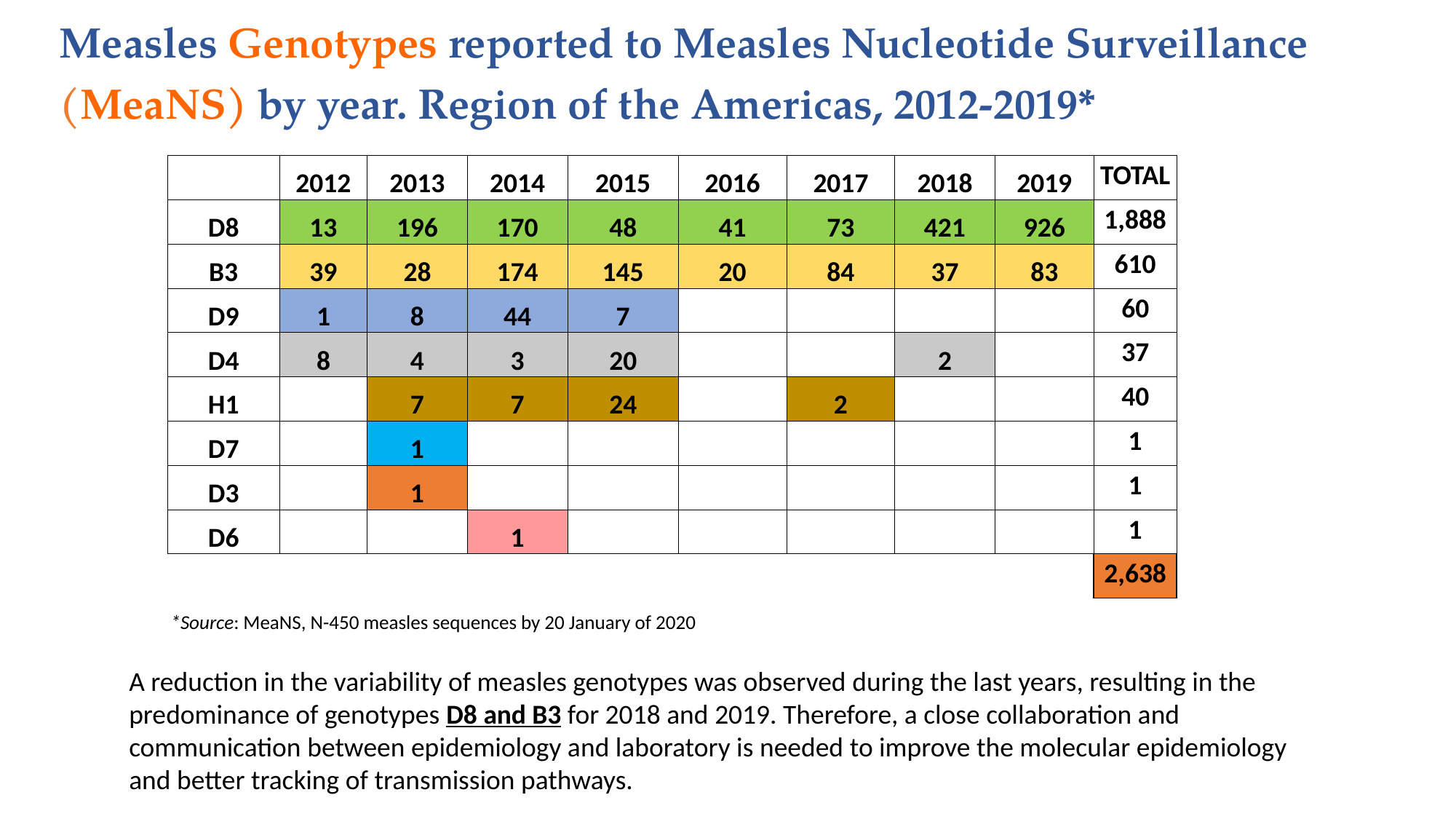

Measles Genotypes reported to Measles Nucleotide Surveillance (MeaNS) by year. Region of the Americas, 2012-2019*
|  | 2012 | 2013 | 2014 | 2015 | 2016 | 2017 | 2018 | 2019 | TOTAL |
| --- | --- | --- | --- | --- | --- | --- | --- | --- | --- |
| D8 | 13 | 196 | 170 | 48 | 41 | 73 | 421 | 926 | 1,888 |
| B3 | 39 | 28 | 174 | 145 | 20 | 84 | 37 | 83 | 610 |
| D9 | 1 | 8 | 44 | 7 |  |  |  |  | 60 |
| D4 | 8 | 4 | 3 | 20 |  |  | 2 |  | 37 |
| H1 |  | 7 | 7 | 24 |  | 2 |  |  | 40 |
| D7 |  | 1 |  |  |  |  |  |  | 1 |
| D3 |  | 1 |  |  |  |  |  |  | 1 |
| D6 |  |  | 1 |  |  |  |  |  | 1 |
|  |  |  |  |  |  |  |  |  | 2,638 |
*Source: MeaNS, N-450 measles sequences by 20 January of 2020
A reduction in the variability of measles genotypes was observed during the last years, resulting in the predominance of genotypes D8 and B3 for 2018 and 2019. Therefore, a close collaboration and communication between epidemiology and laboratory is needed to improve the molecular epidemiology and better tracking of transmission pathways.